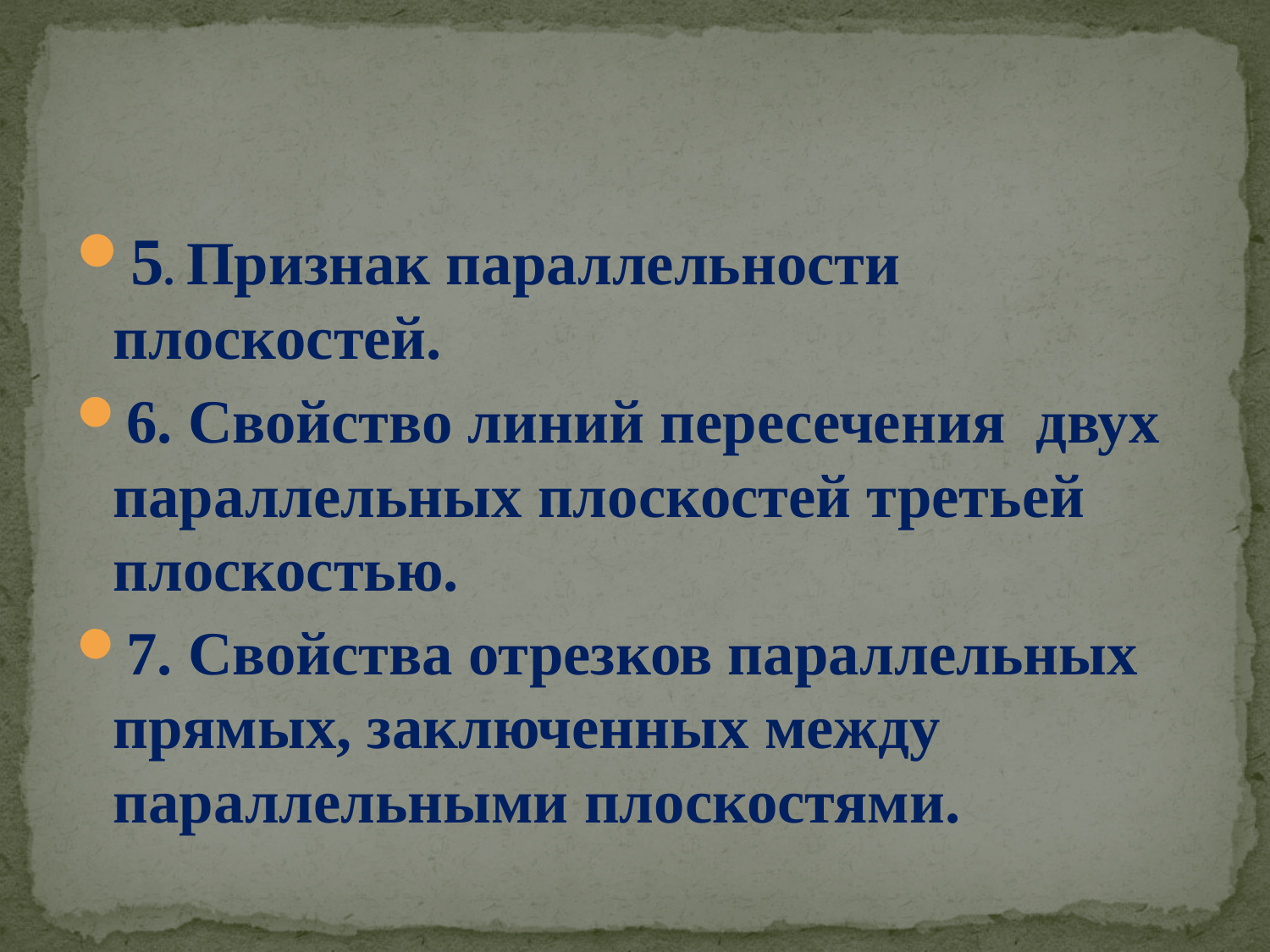

#
5. Признак параллельности плоскостей.
6. Свойство линий пересечения  двух параллельных плоскостей третьей плоскостью.
7. Свойства отрезков параллельных прямых, заключенных между параллельными плоскостями.